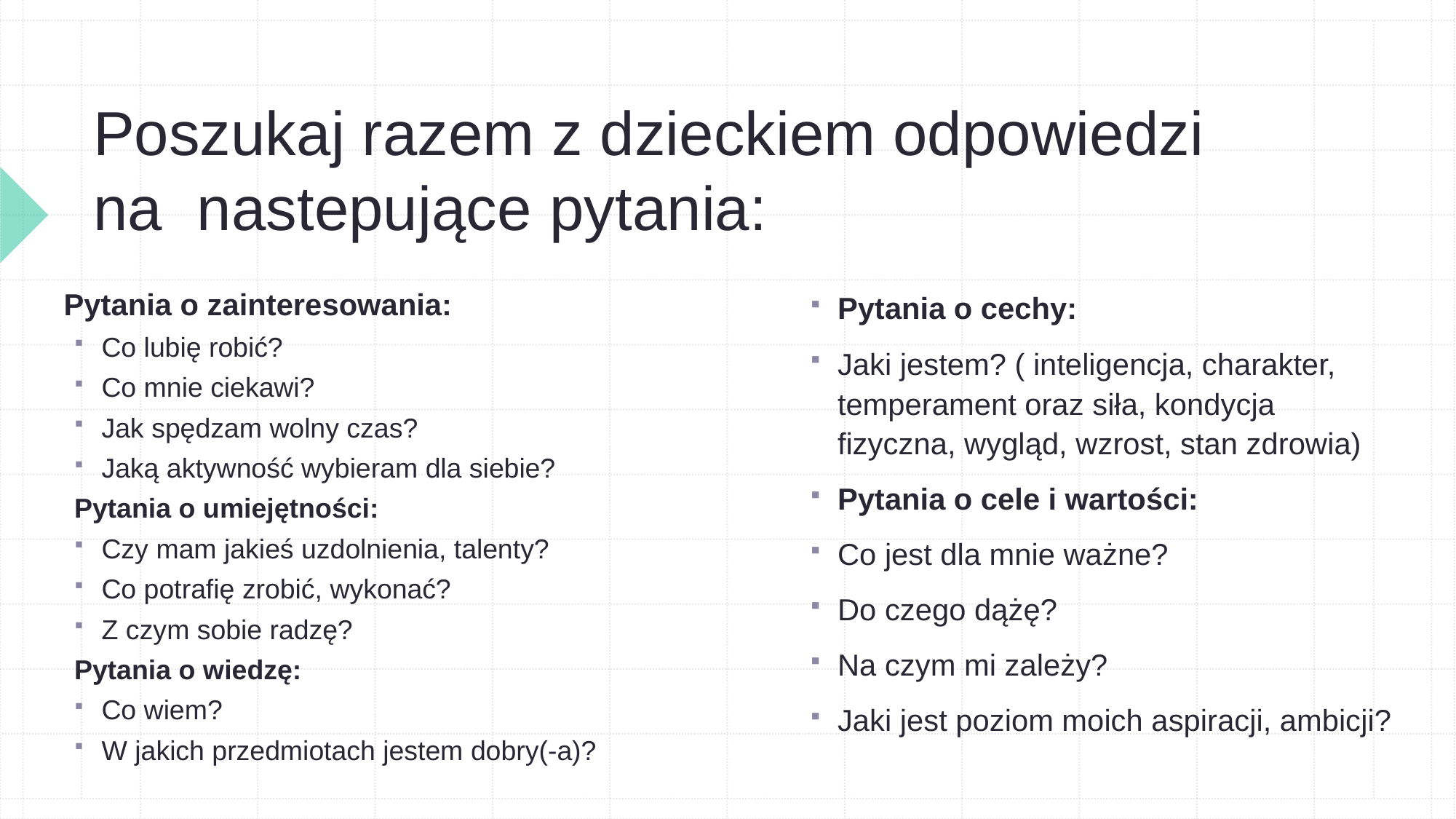

# Poszukaj razem z dzieckiem odpowiedzi na  nastepujące pytania:
  Pytania o zainteresowania:
Co lubię robić?
Co mnie ciekawi?
Jak spędzam wolny czas?
Jaką aktywność wybieram dla siebie?
Pytania o umiejętności:
Czy mam jakieś uzdolnienia, talenty?
Co potrafię zrobić, wykonać?
Z czym sobie radzę?
Pytania o wiedzę:
Co wiem?
W jakich przedmiotach jestem dobry(-a)?

Pytania o cechy:
Jaki jestem? ( inteligencja, charakter, temperament oraz siła, kondycja fizyczna, wygląd, wzrost, stan zdrowia)
Pytania o cele i wartości:
Co jest dla mnie ważne?
Do czego dążę?
Na czym mi zależy?
Jaki jest poziom moich aspiracji, ambicji?